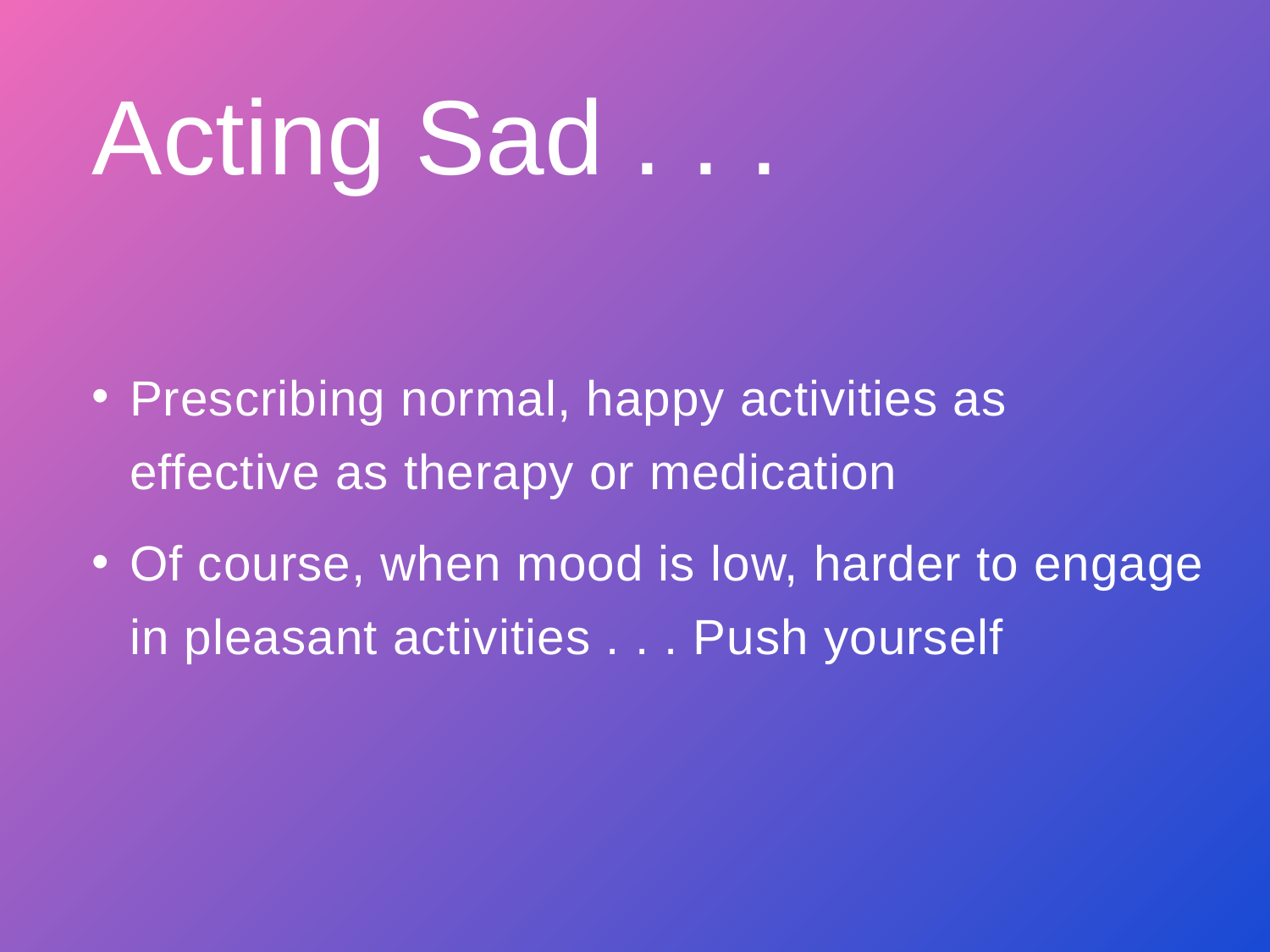

# Acting Sad . . .
Prescribing normal, happy activities as effective as therapy or medication
Of course, when mood is low, harder to engage in pleasant activities . . . Push yourself